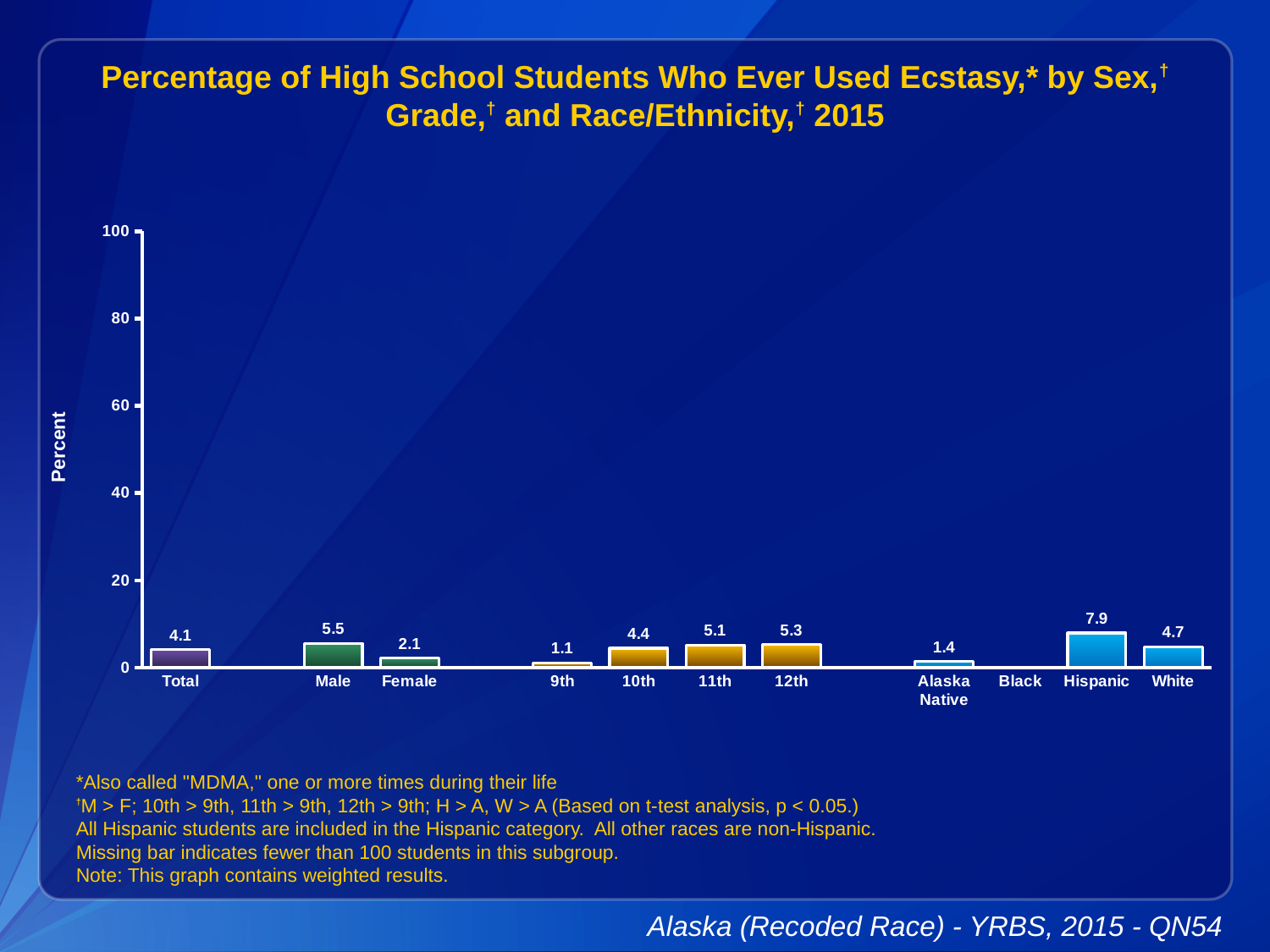

Percentage of High School Students Who Ever Used Ecstasy,* by Sex,† Grade,† and Race/Ethnicity,† 2015

### Chart

| Category | Series 1 |
|---|---|
| Total | 4.1 |
|  | None |
| Male | 5.5 |
| Female | 2.1 |
|  | None |
| 9th | 1.1 |
| 10th | 4.4 |
| 11th | 5.1 |
| 12th | 5.3 |
|  | None |
| Alaska Native | 1.4 |
| Black | None |
| Hispanic | 7.9 |
| White | 4.7 |
*Also called "MDMA," one or more times during their life
†M > F; 10th > 9th, 11th > 9th, 12th > 9th; H > A, W > A (Based on t-test analysis, p < 0.05.)
All Hispanic students are included in the Hispanic category.  All other races are non-Hispanic.
Missing bar indicates fewer than 100 students in this subgroup.
Note: This graph contains weighted results.
Alaska (Recoded Race) - YRBS, 2015 - QN54